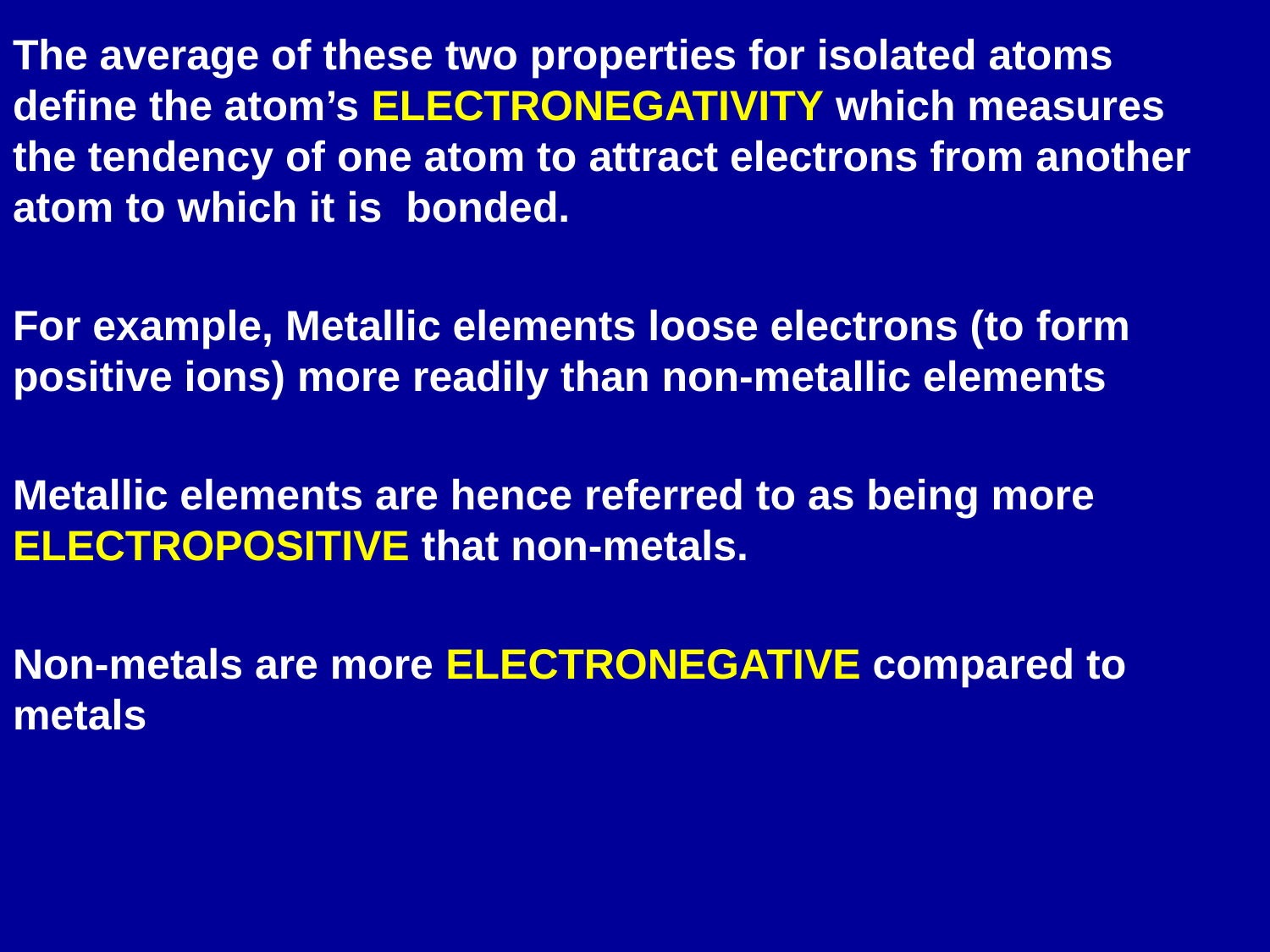

The average of these two properties for isolated atoms define the atom’s ELECTRONEGATIVITY which measures the tendency of one atom to attract electrons from another atom to which it is  bonded.

For example, Metallic elements loose electrons (to form positive ions) more readily than non-metallic elements

Metallic elements are hence referred to as being more ELECTROPOSITIVE that non-metals.

Non-metals are more ELECTRONEGATIVE compared to metals